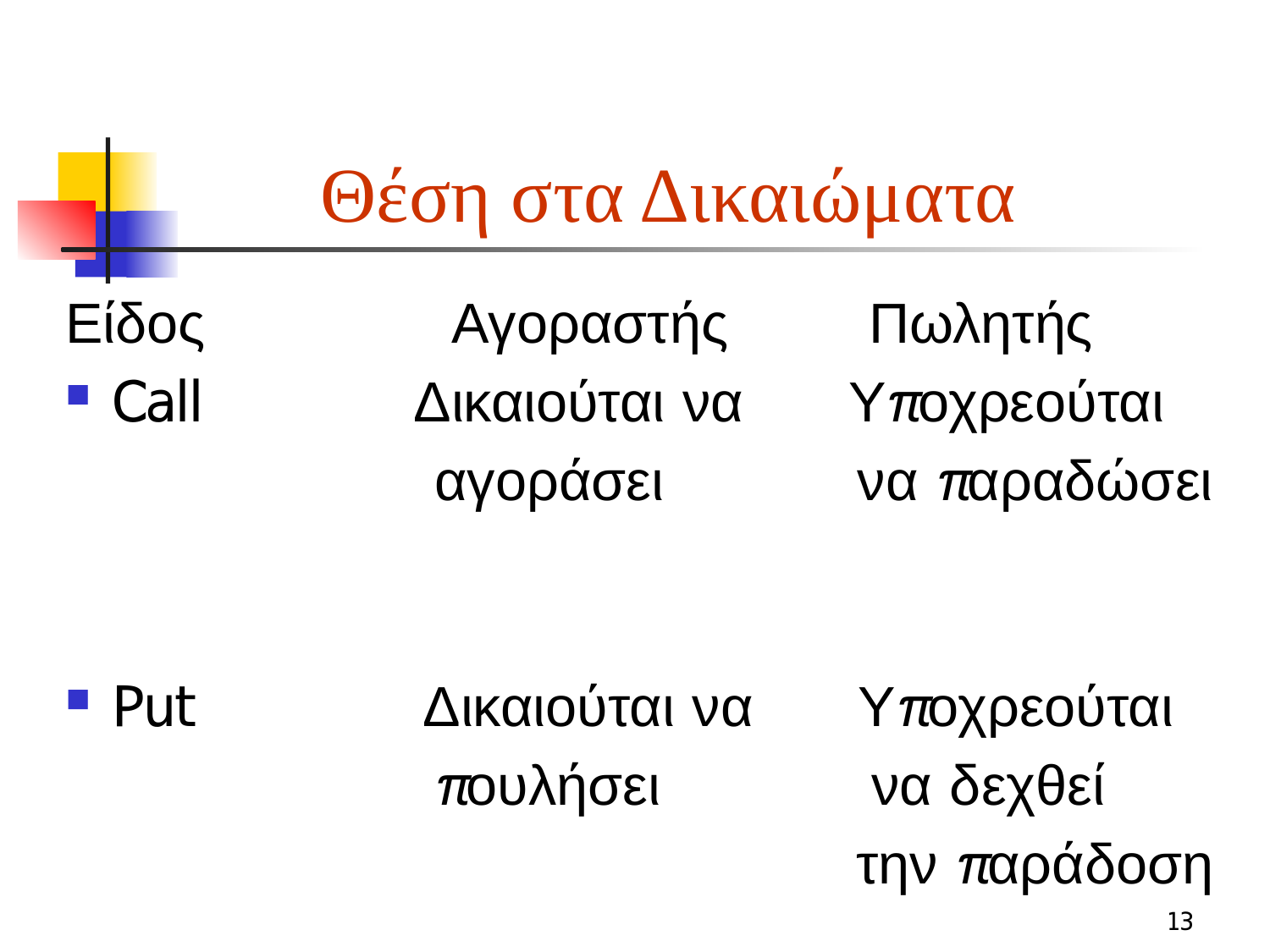

# Θέση στα Δικαιώματα
Είδος              Αγοραστής        Πωλητής
Call            Δικαιούται να      Υποχρεούται
                     αγοράσει           να παραδώσει

Put             Δικαιούται να      Υποχρεούται
                     πουλήσει            να δεχθεί
                                             την παράδοση
13